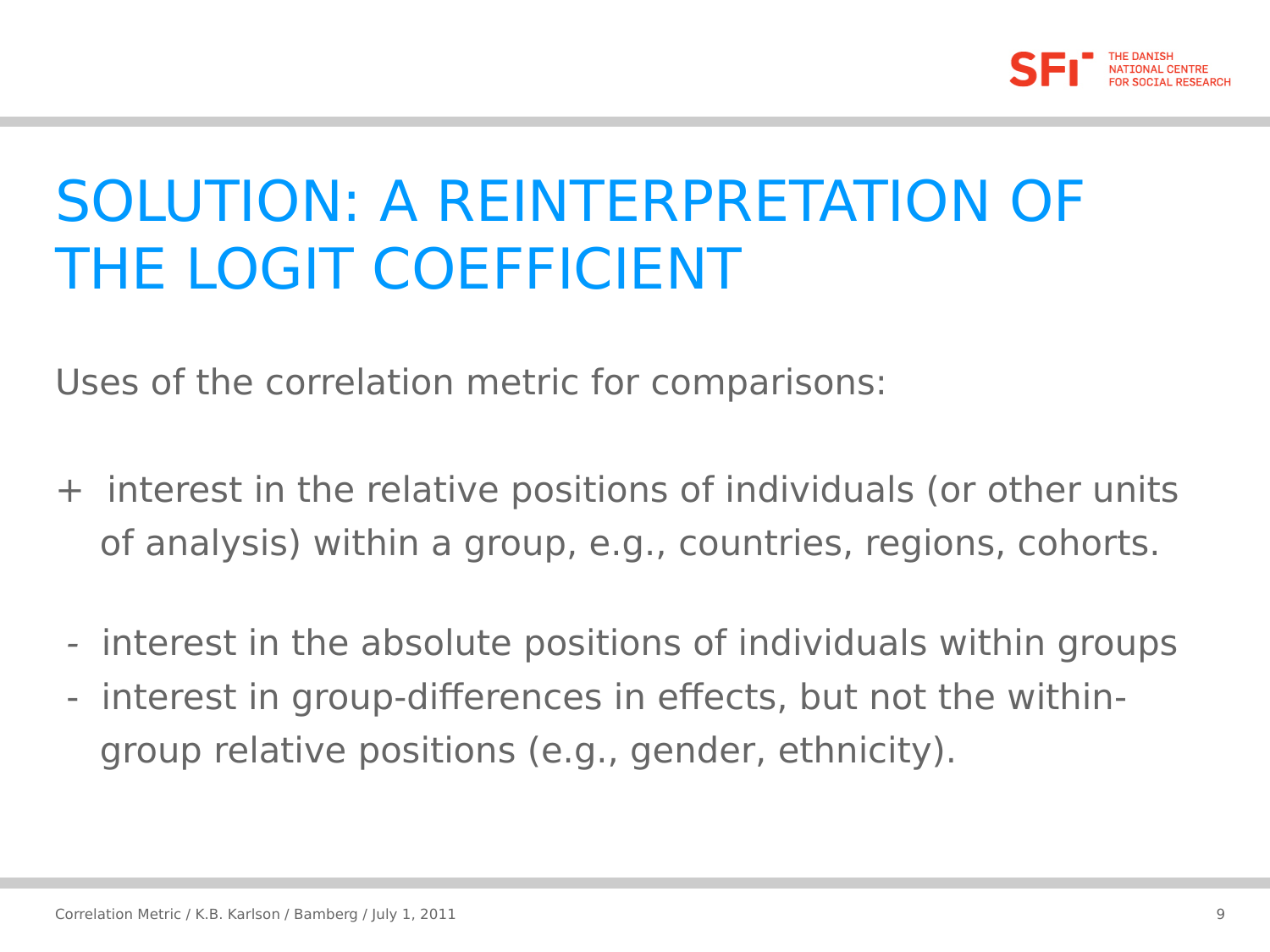

# SOLUTION: A REINTERPRETATION OF THE LOGIT COEFFICIENT
Uses of the correlation metric for comparisons:

+  interest in the relative positions of individuals (or other units
    of analysis) within a group, e.g., countries, regions, cohorts.
 -  interest in the absolute positions of individuals within groups
 -  interest in group-differences in effects, but not the within-
    group relative positions (e.g., gender, ethnicity).
Correlation Metric / K.B. Karlson / Bamberg / July 1, 2011
30-06-2011
9